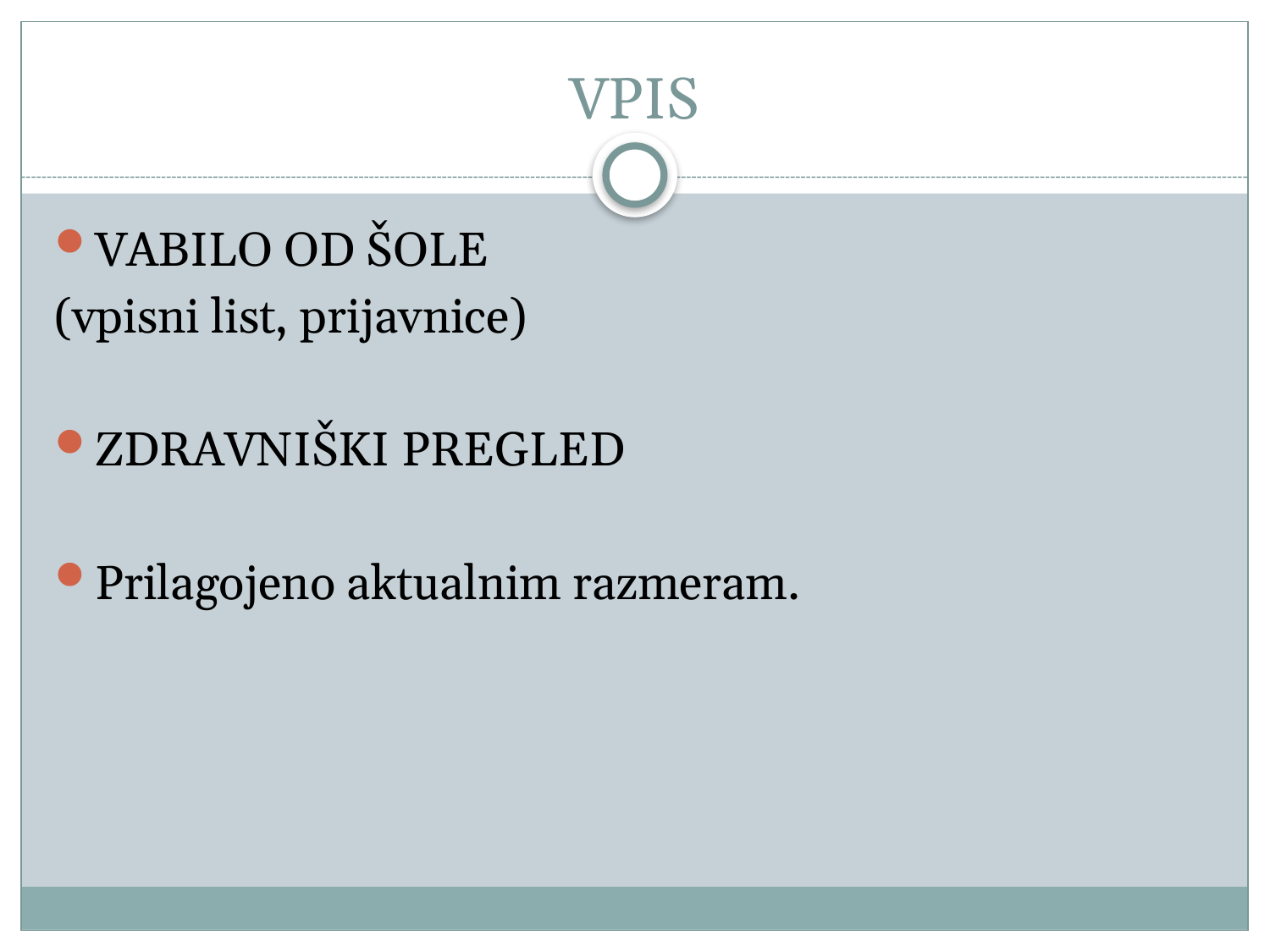

# VPIS
VABILO OD ŠOLE
(vpisni list, prijavnice)

ZDRAVNIŠKI PREGLED

Prilagojeno aktualnim razmeram.